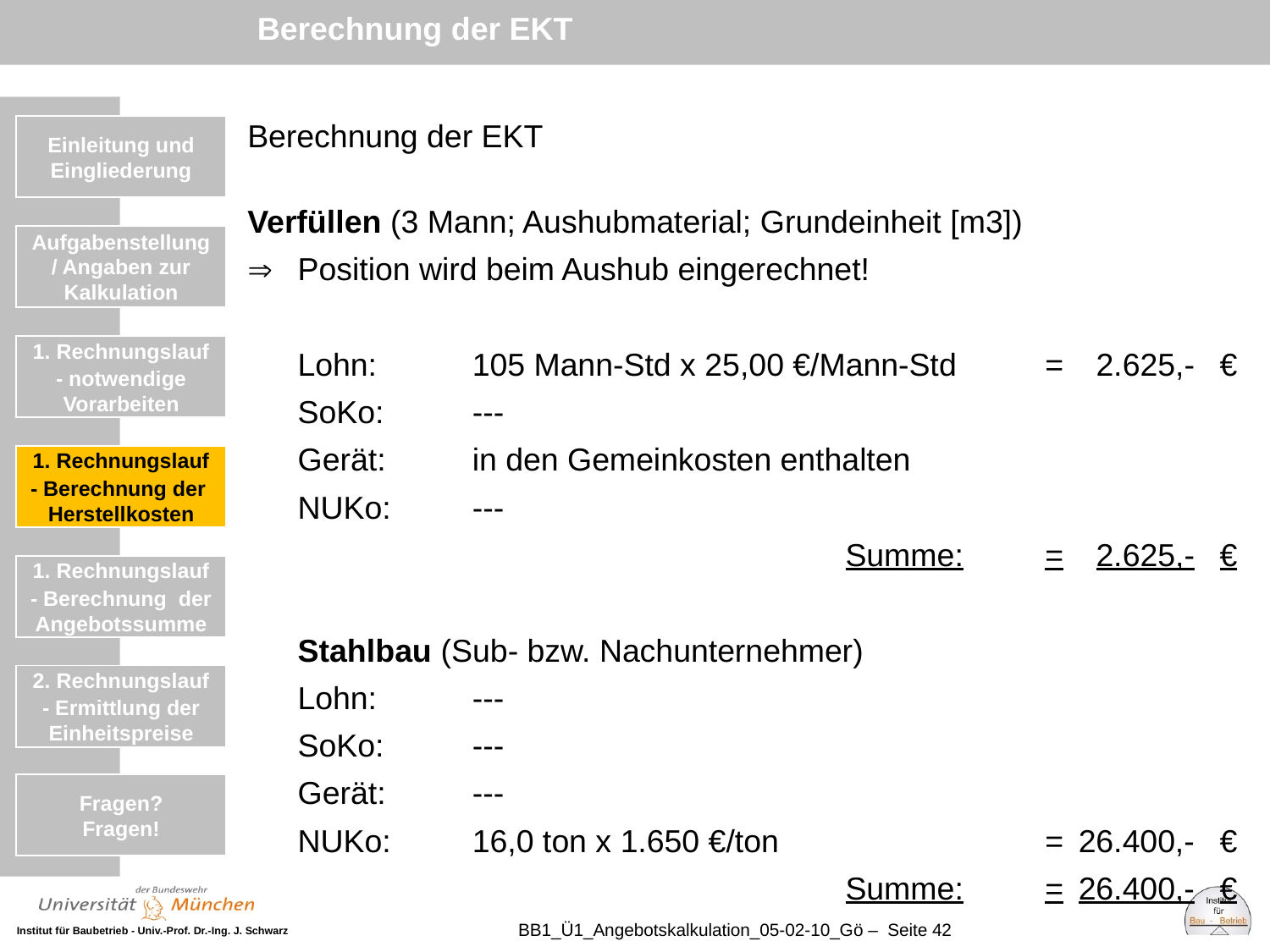

Berechnung der EKT
Berechnung der EKT

Verfüllen (3 Mann; Aushubmaterial; Grundeinheit [m3])
⇒ 	Position wird beim Aushub eingerechnet!

Lohn:	105 Mann-Std x 25,00 €/Mann-Std 	=	2.625,-	€
SoKo:	---
Gerät:	in den Gemeinkosten enthalten
NUKo:	---
	Summe:	=	2.625,-	€

Stahlbau (Sub- bzw. Nachunternehmer)
Lohn:	---
SoKo:	---
Gerät:	---
NUKo:	16,0 ton x 1.650 €/ton	=	26.400,-	€
	Summe:	=	26.400,-	€
Einleitung und Eingliederung
Einleitung und Eingliederung

Aufgabenstellung / Angaben zur Kalkulation
1. Rechnungslauf
- notwendige Vorarbeiten
1. Rechnungslauf
- Berechnung der  Herstellkosten
1. Rechnungslauf
- Berechnung  der Angebotssumme
2. Rechnungslauf
- Ermittlung der Einheitspreise
Fragen?
Fragen!